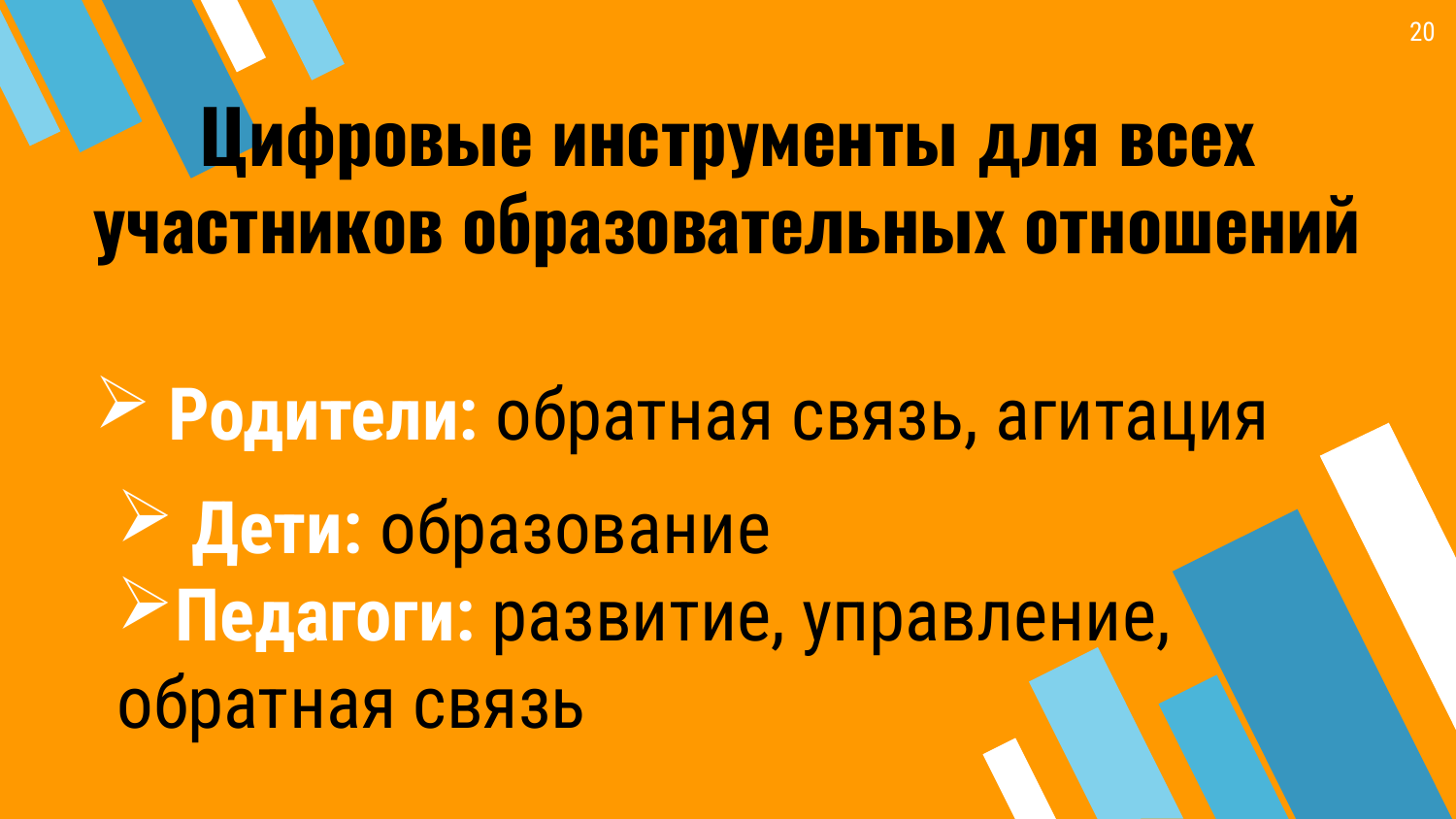

20
# Цифровые инструменты для всех участников образовательных отношений
 Родители: обратная связь, агитация
 Дети: образование
Педагоги: развитие, управление, обратная связь